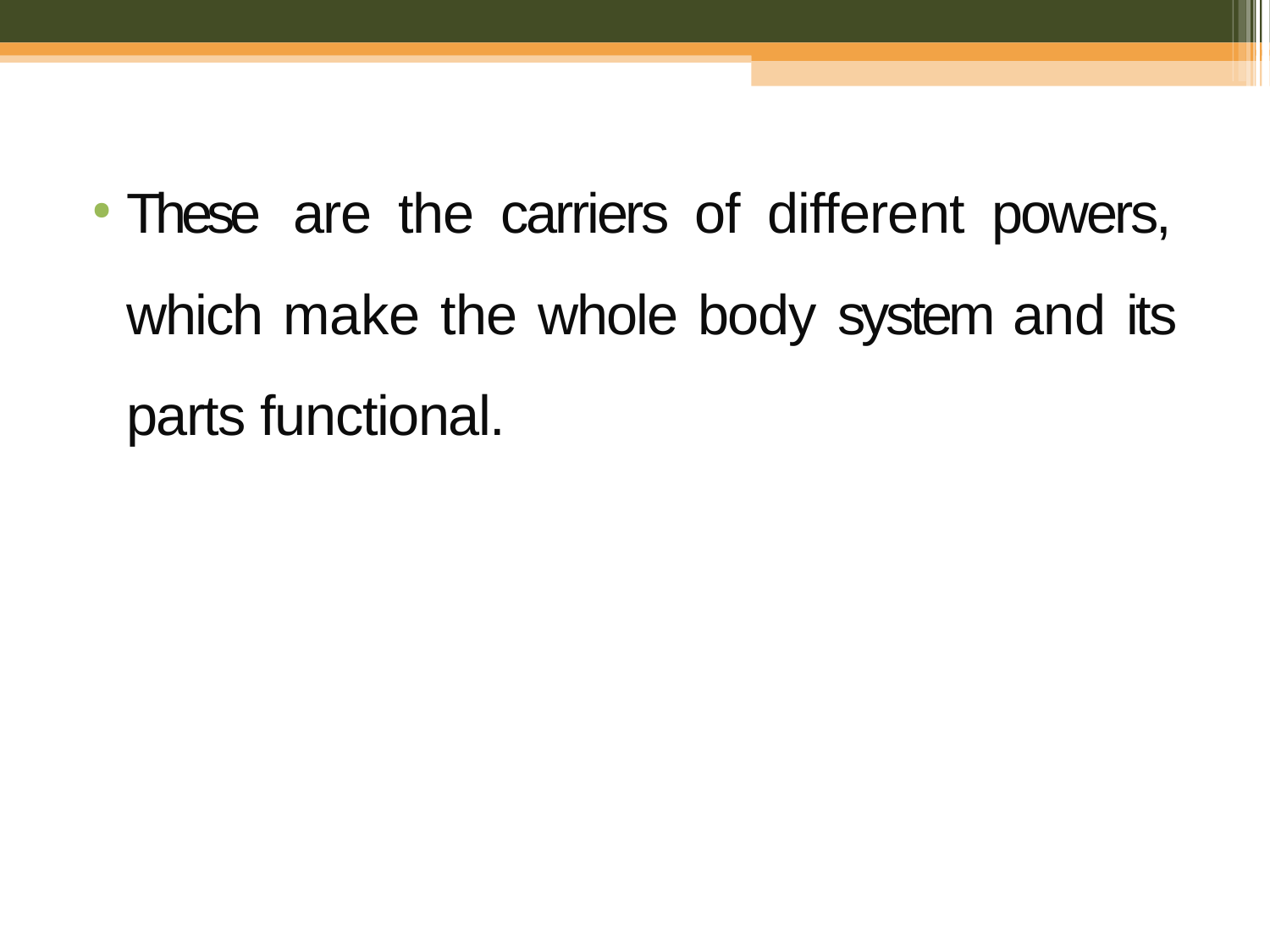

These are the carriers of different powers,  which make the whole body system and its  parts functional.